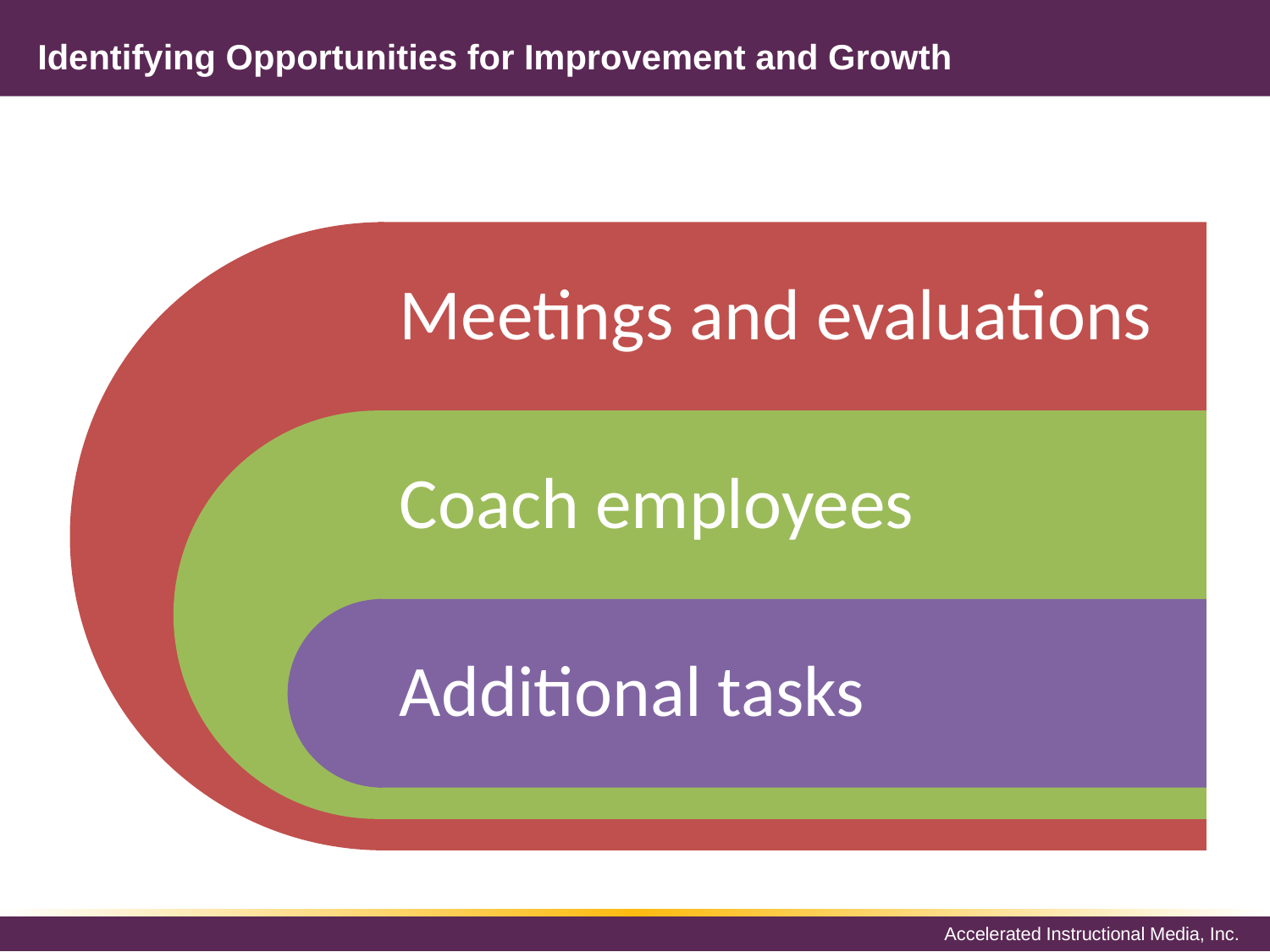

# Identifying Opportunities for Improvement and Growth

Meetings and evaluations

Coach employees

Additional tasks